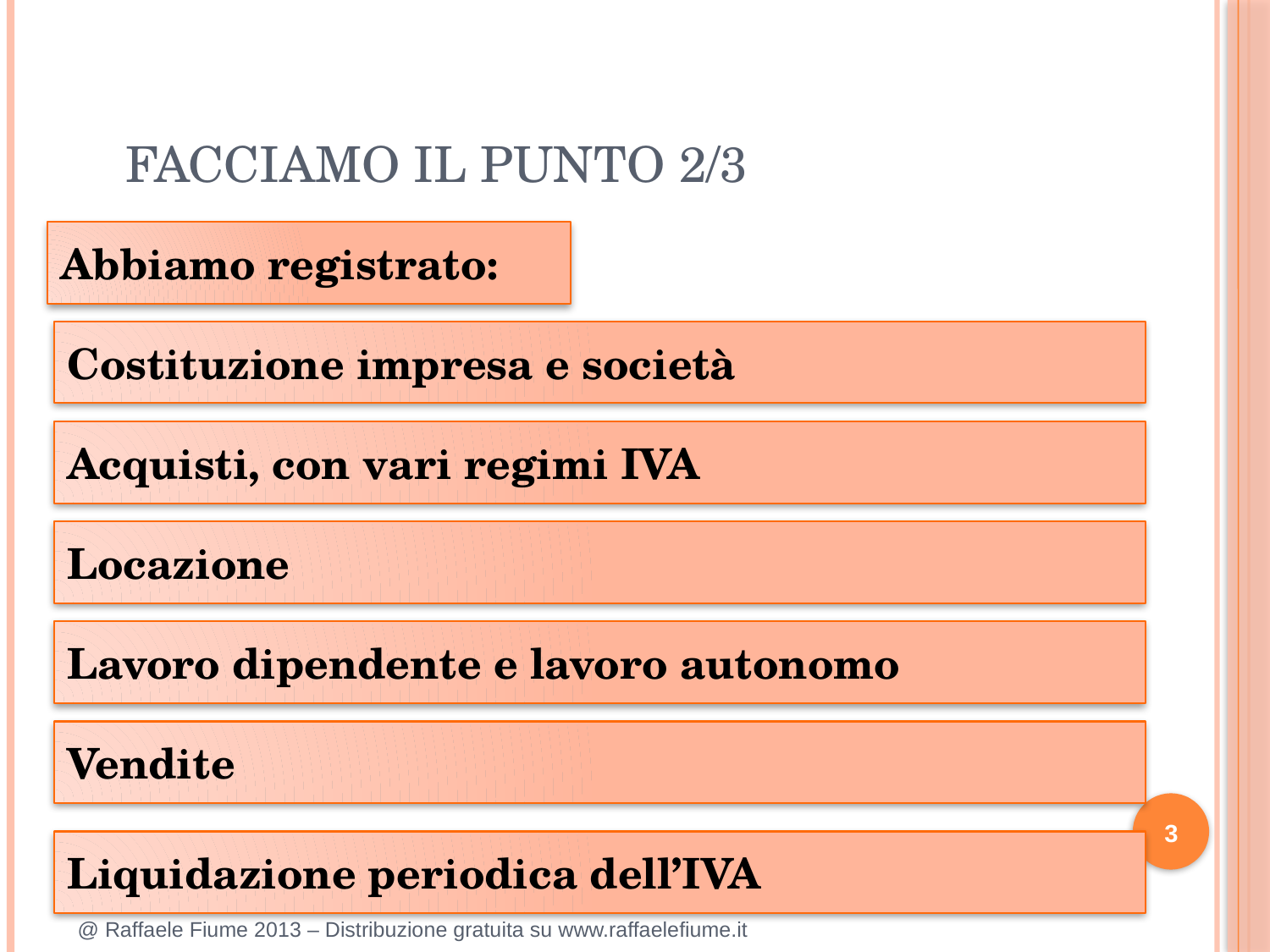

FACCIAMO IL PUNTO 2/3
Abbiamo registrato:
Costituzione impresa e società
Acquisti, con vari regimi IVA
Locazione
Lavoro dipendente e lavoro autonomo
Vendite
3
Liquidazione periodica dell’IVA